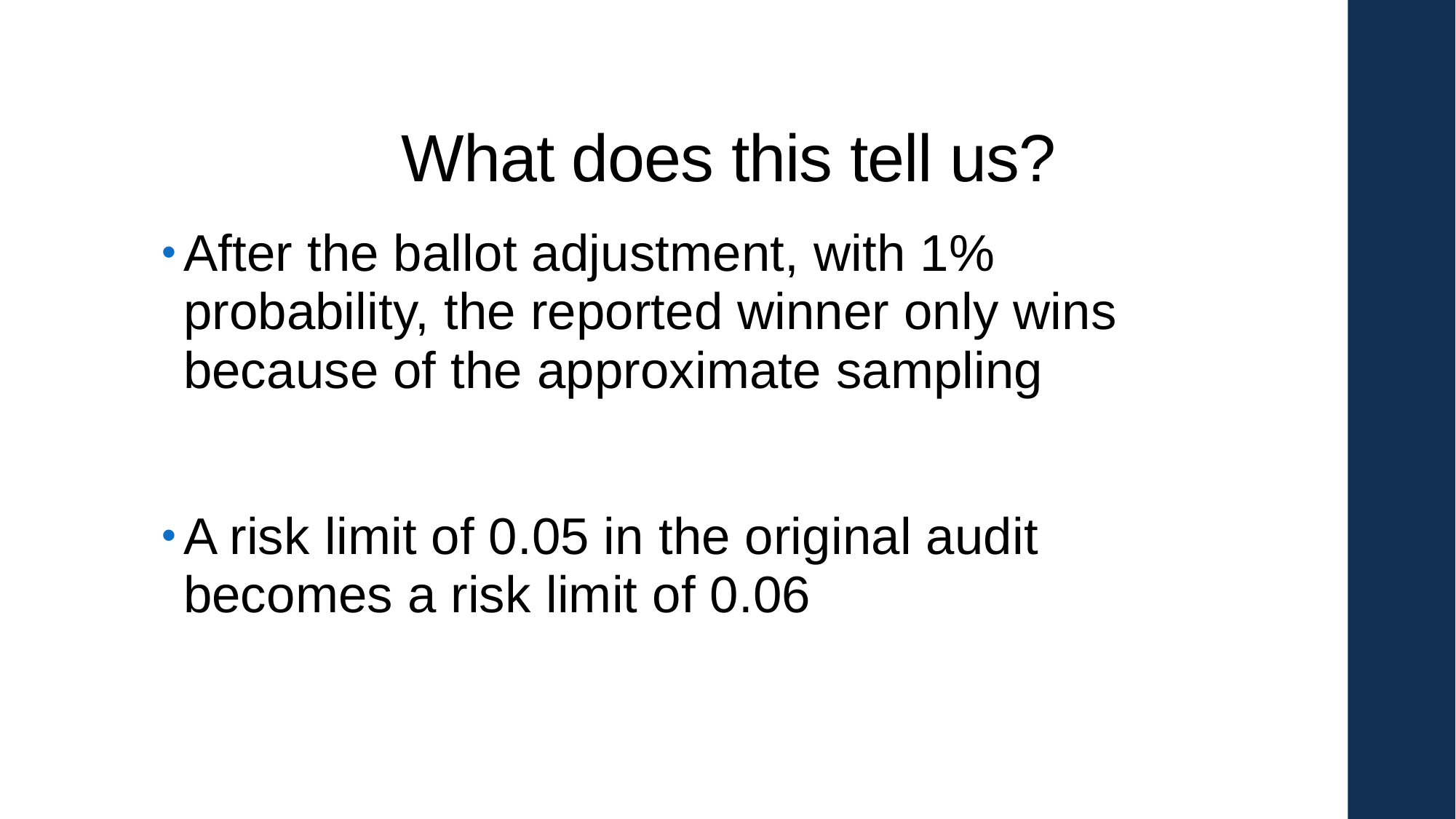

# What does this tell us?
After the ballot adjustment, with 1% probability, the reported winner only wins because of the approximate sampling

A risk limit of 0.05 in the original audit becomes a risk limit of 0.06